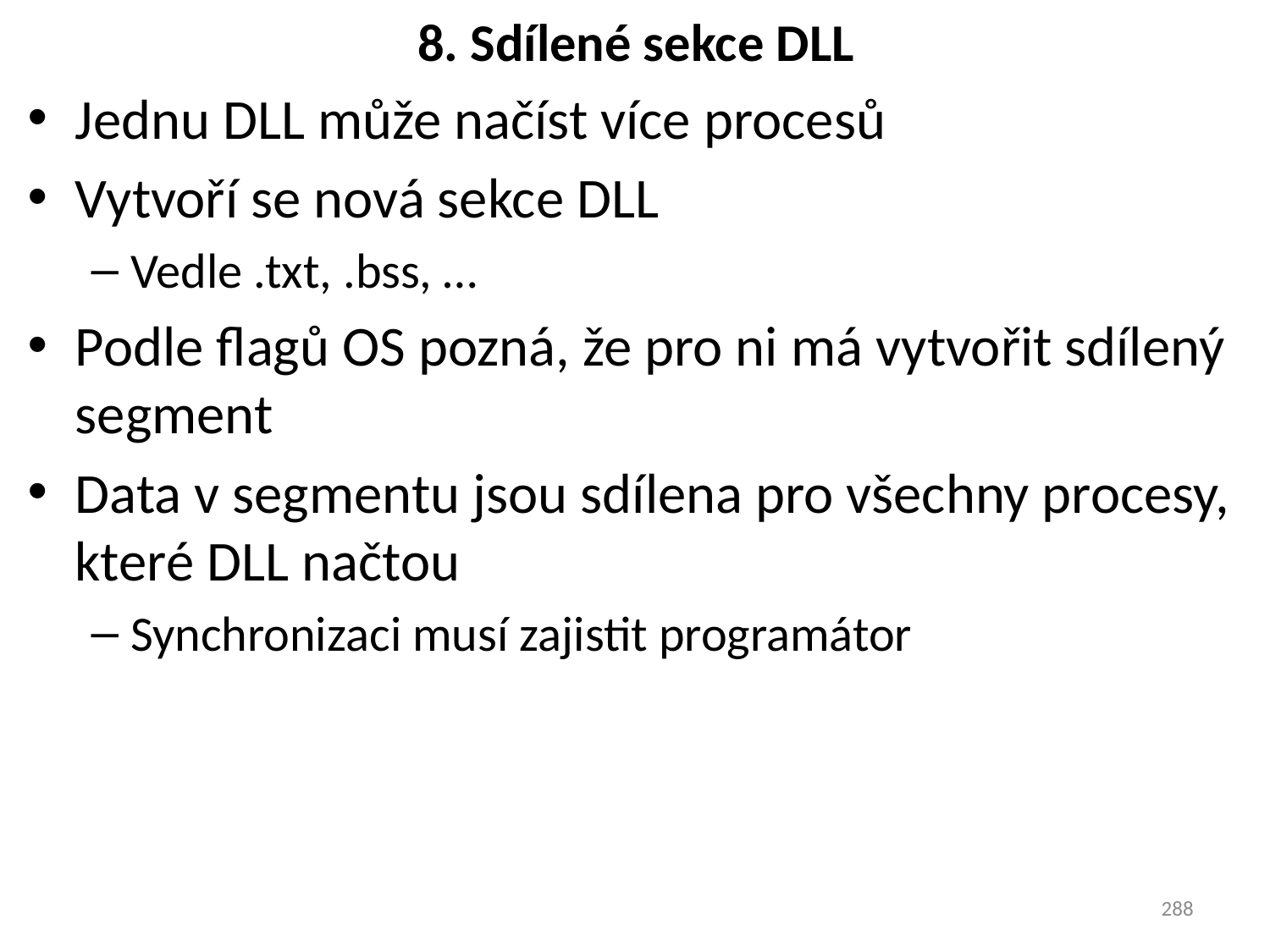

# 8. Sdílené sekce DLL
Jednu DLL může načíst více procesů
Vytvoří se nová sekce DLL
Vedle .txt, .bss, …
Podle flagů OS pozná, že pro ni má vytvořit sdílený segment
Data v segmentu jsou sdílena pro všechny procesy, které DLL načtou
Synchronizaci musí zajistit programátor

288